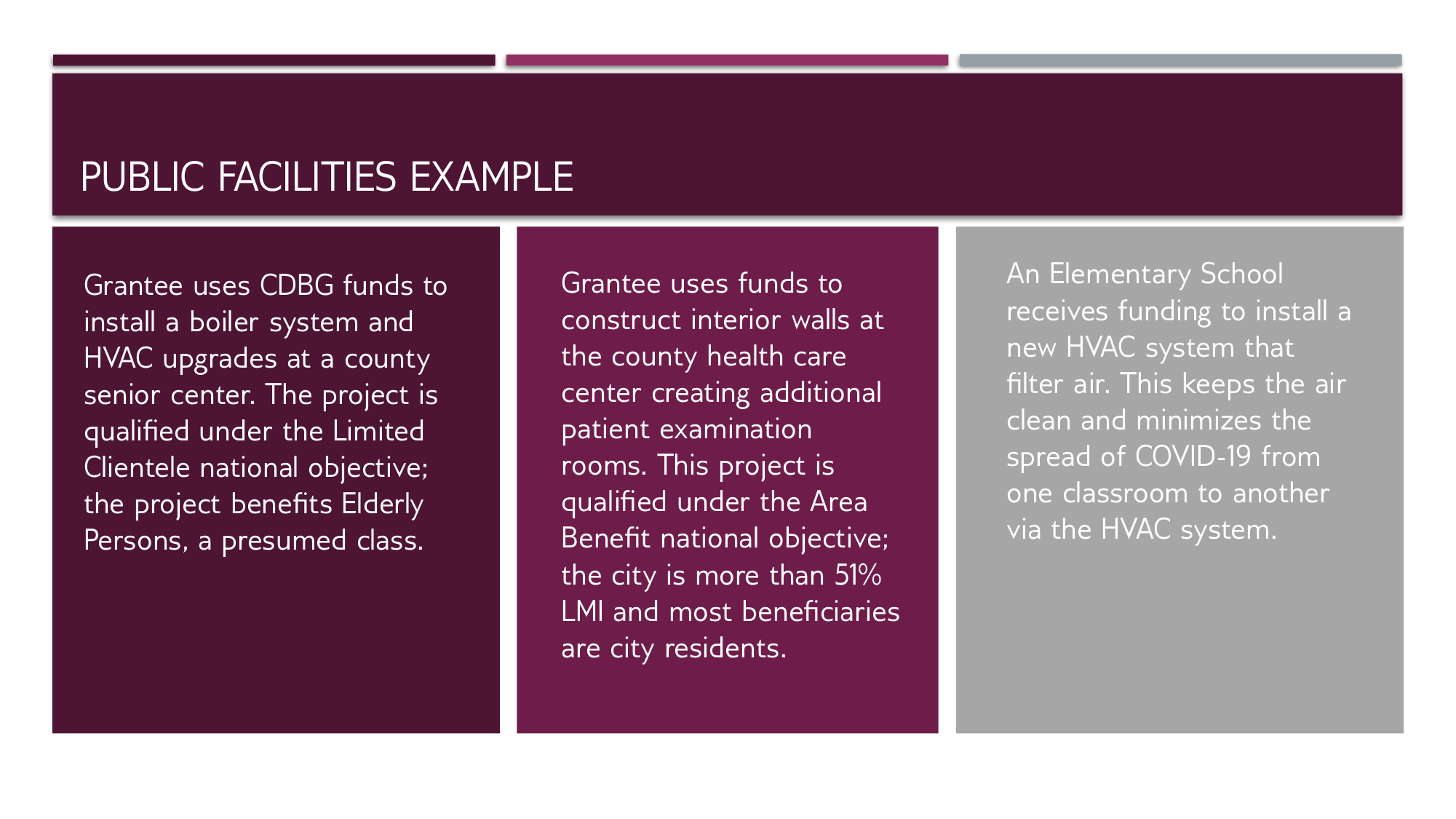

# Public facilities Example

An Elementary School receives funding to install a new HVAC system that filter air. This keeps the air clean and minimizes the spread of COVID-19 from one classroom to another via the HVAC system.
Grantee uses CDBG funds to install a boiler system and HVAC upgrades at a county senior center. The project is qualified under the Limited Clientele national objective; the project benefits Elderly Persons, a presumed class.
Grantee uses funds to construct interior walls at the county health care center creating additional patient examination rooms. This project is qualified under the Area Benefit national objective; the city is more than 51% LMI and most beneficiaries are city residents.